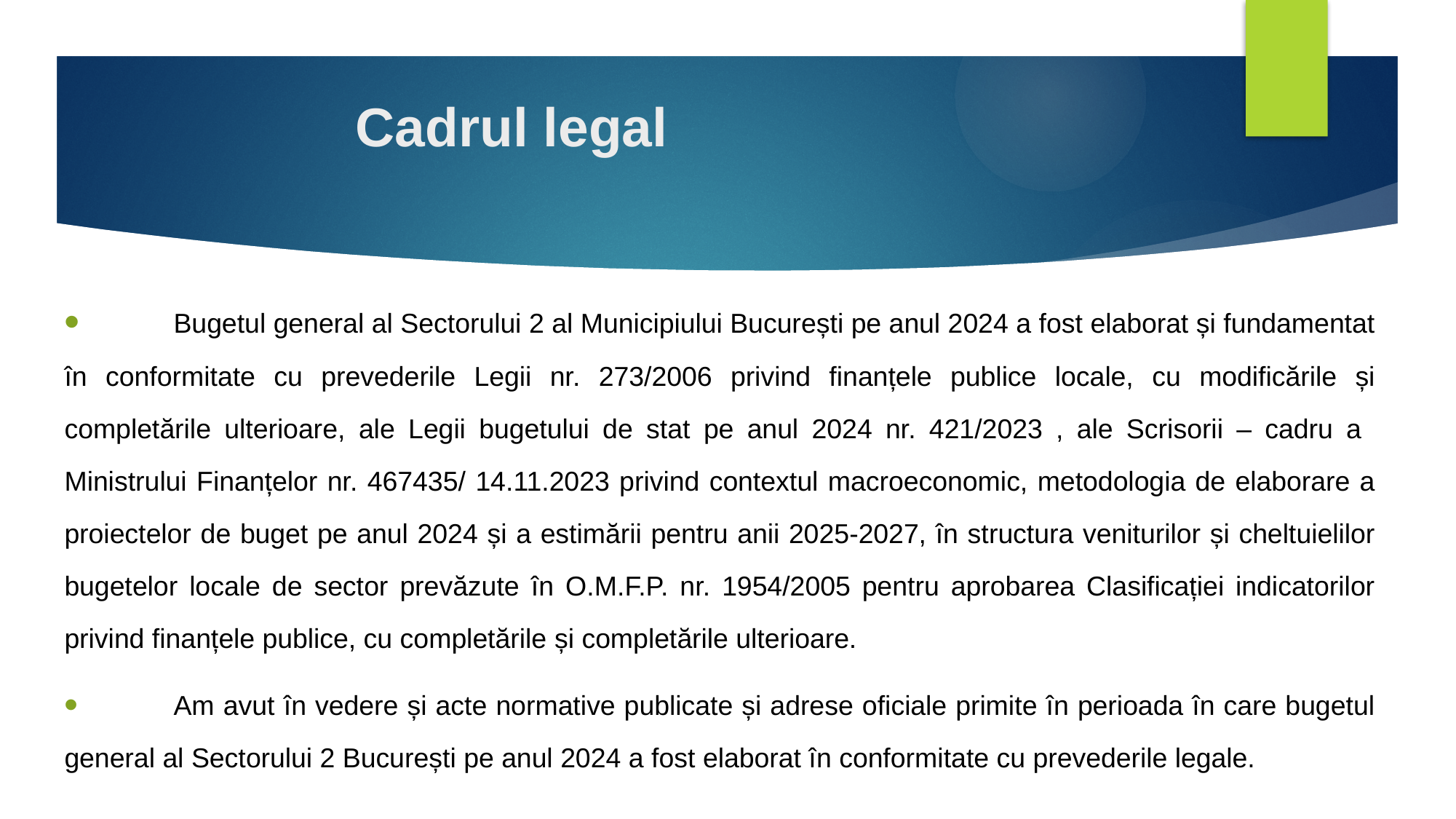

# Cadrul legal
	Bugetul general al Sectorului 2 al Municipiului București pe anul 2024 a fost elaborat și fundamentat în conformitate cu prevederile Legii nr. 273/2006 privind finanțele publice locale, cu modificările și completările ulterioare, ale Legii bugetului de stat pe anul 2024 nr. 421/2023 , ale Scrisorii – cadru a  Ministrului Finanțelor nr. 467435/ 14.11.2023 privind contextul macroeconomic, metodologia de elaborare a proiectelor de buget pe anul 2024 și a estimării pentru anii 2025-2027, în structura veniturilor și cheltuielilor bugetelor locale de sector prevăzute în O.M.F.P. nr. 1954/2005 pentru aprobarea Clasificației indicatorilor privind finanțele publice, cu completările și completările ulterioare.
 	Am avut în vedere și acte normative publicate și adrese oficiale primite în perioada în care bugetul general al Sectorului 2 București pe anul 2024 a fost elaborat în conformitate cu prevederile legale.